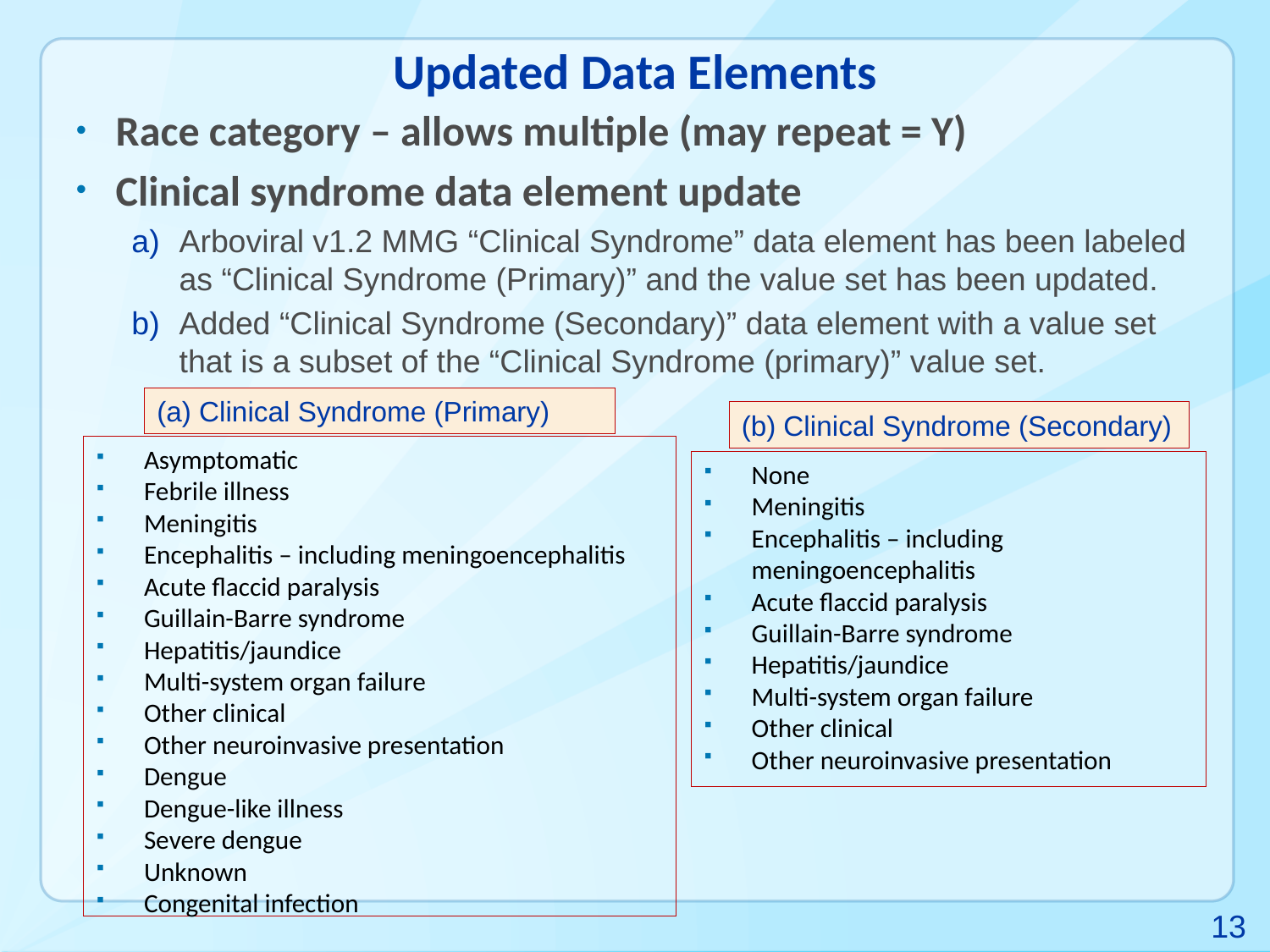

# Updated Data Elements
Race category – allows multiple (may repeat = Y)
Clinical syndrome data element update
Arboviral v1.2 MMG “Clinical Syndrome” data element has been labeled as “Clinical Syndrome (Primary)” and the value set has been updated.
Added “Clinical Syndrome (Secondary)” data element with a value set that is a subset of the “Clinical Syndrome (primary)” value set.
(a) Clinical Syndrome (Primary)
Asymptomatic
Febrile illness
Meningitis
Encephalitis – including meningoencephalitis
Acute flaccid paralysis
Guillain-Barre syndrome
Hepatitis/jaundice
Multi-system organ failure
Other clinical
Other neuroinvasive presentation
Dengue
Dengue-like illness
Severe dengue
Unknown
Congenital infection
(b) Clinical Syndrome (Secondary)
None
Meningitis
Encephalitis – including meningoencephalitis
Acute flaccid paralysis
Guillain-Barre syndrome
Hepatitis/jaundice
Multi-system organ failure
Other clinical
Other neuroinvasive presentation